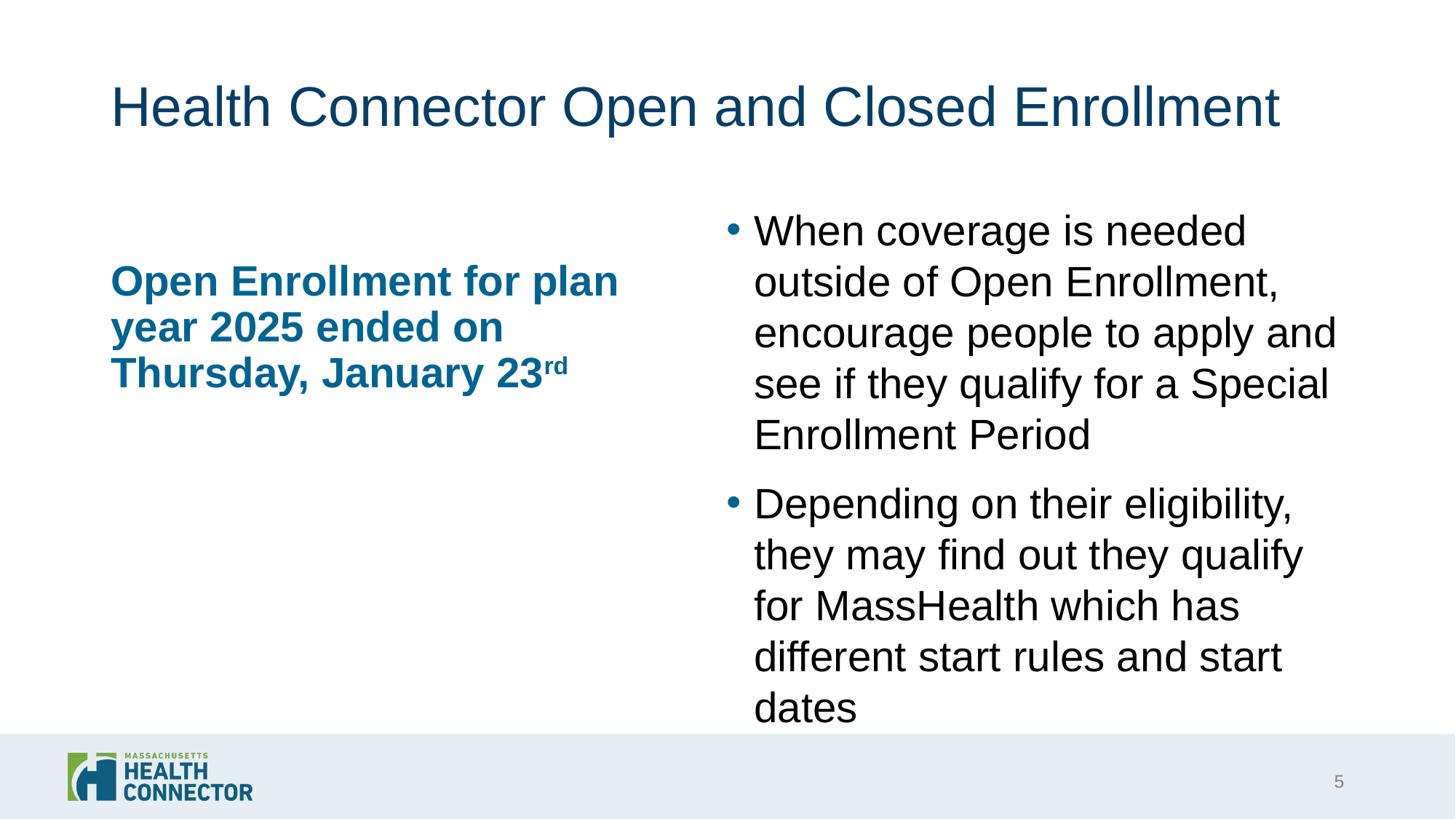

# Health Connector Open and Closed Enrollment
When coverage is needed outside of Open Enrollment, encourage people to apply and see if they qualify for a Special Enrollment Period
Depending on their eligibility, they may find out they qualify for MassHealth which has different start rules and start dates
Open Enrollment for plan year 2025 ended on Thursday, January 23rd
5